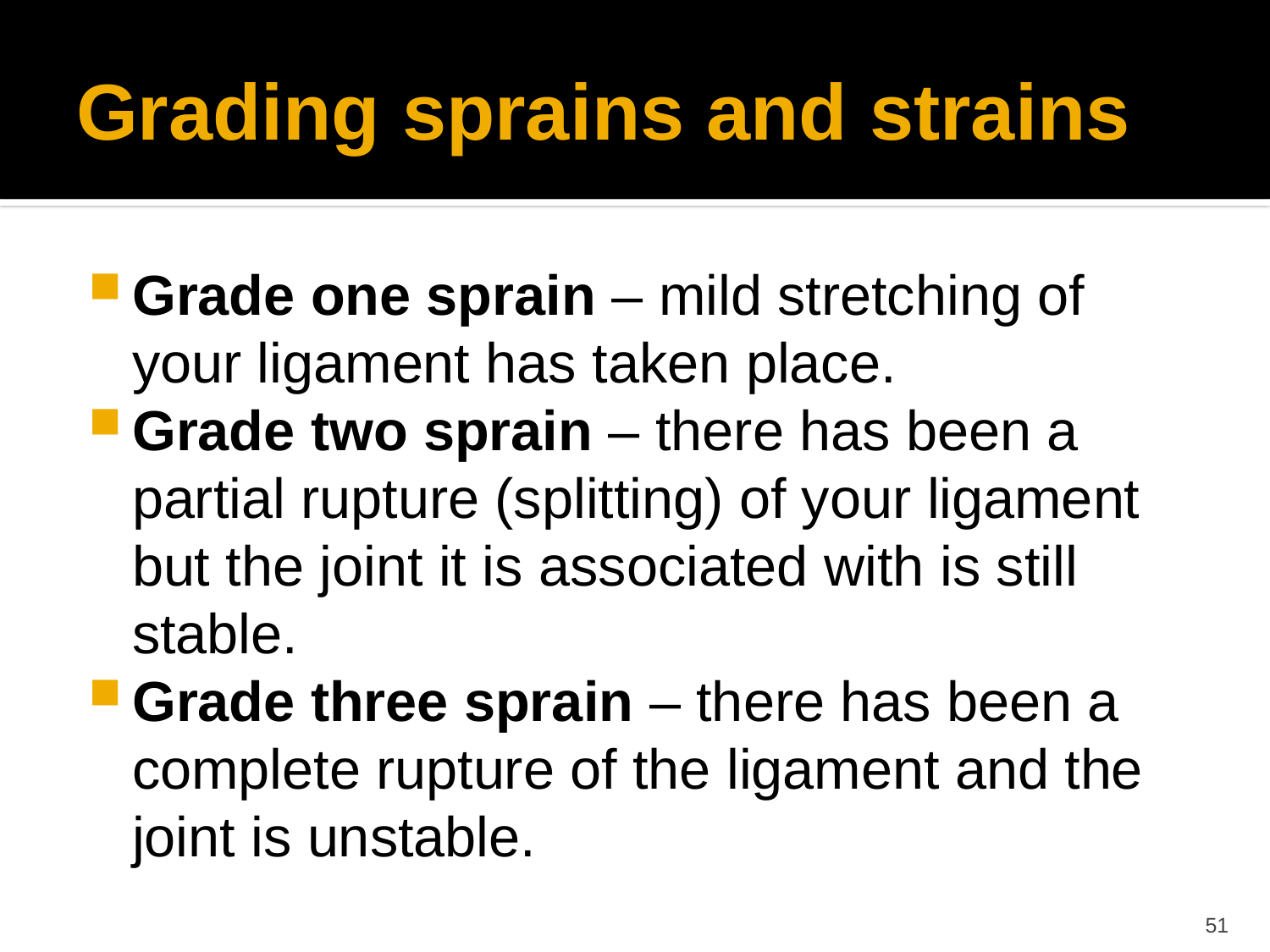

# Grading sprains and strains
Grade one sprain – mild stretching of your ligament has taken place.
Grade two sprain – there has been a partial rupture (splitting) of your ligament but the joint it is associated with is still stable.
Grade three sprain – there has been a complete rupture of the ligament and the joint is unstable.

51